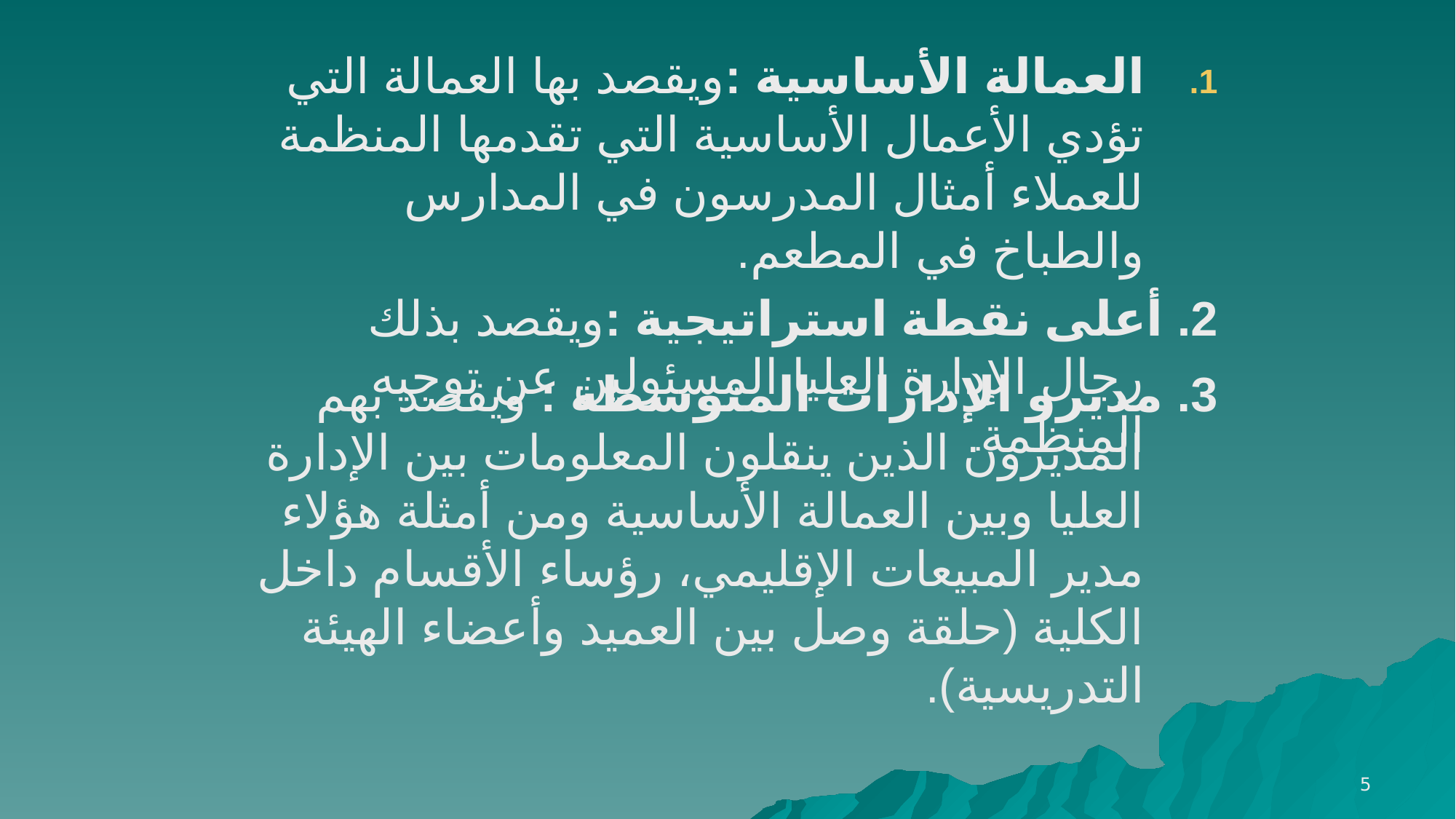

العمالة الأساسية :ويقصد بها العمالة التي تؤدي الأعمال الأساسية التي تقدمها المنظمة للعملاء أمثال المدرسون في المدارس والطباخ في المطعم.
2. أعلى نقطة استراتيجية :ويقصد بذلك رجال الإدارة العليا المسئولين عن توجيه المنظمة.
3. مديرو الإدارات المتوسطة : ويقصد بهم المديرون الذين ينقلون المعلومات بين الإدارة العليا وبين العمالة الأساسية ومن أمثلة هؤلاء مدير المبيعات الإقليمي، رؤساء الأقسام داخل الكلية (حلقة وصل بين العميد وأعضاء الهيئة التدريسية).
5